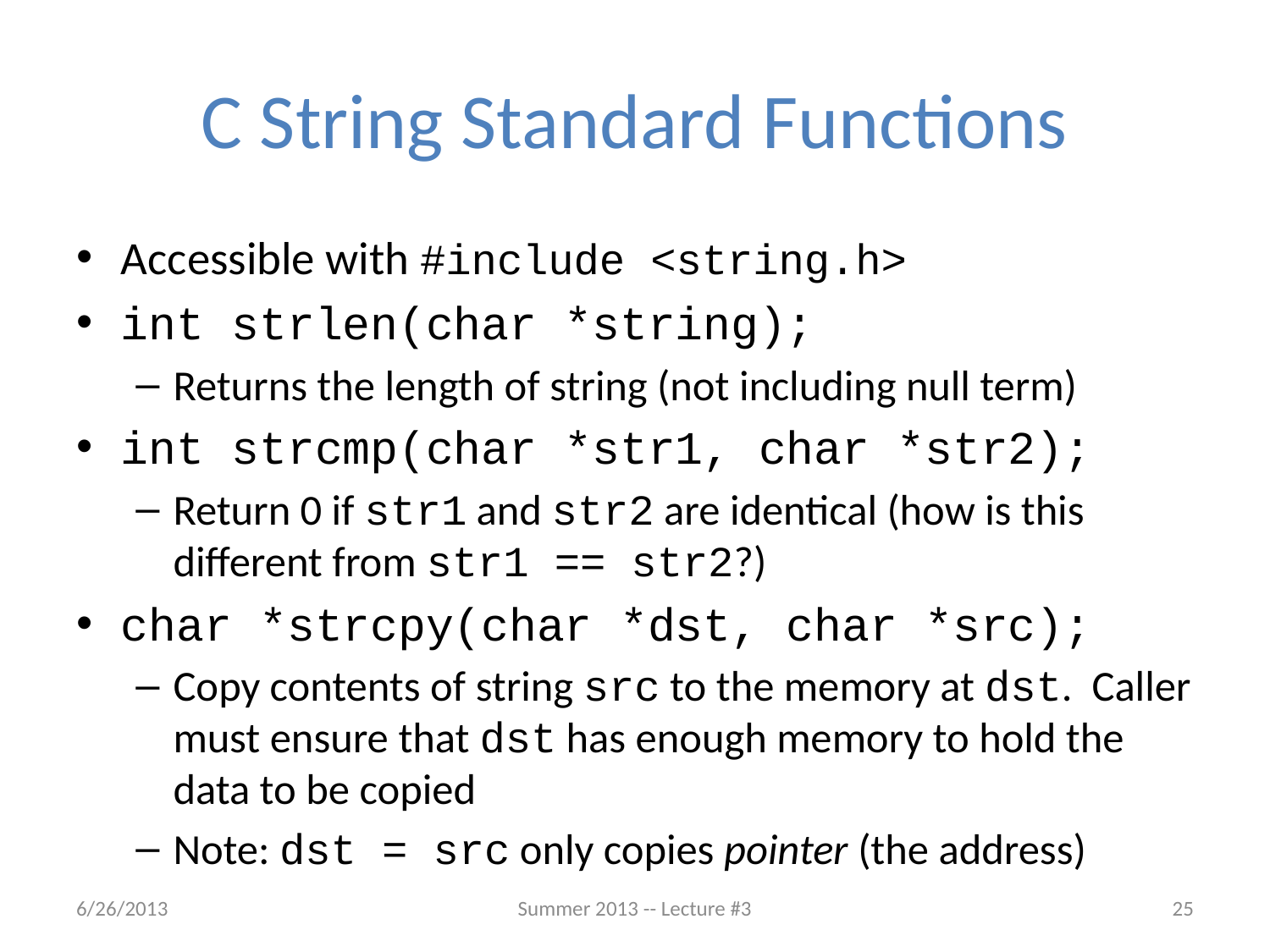

# C String Standard Functions
Accessible with #include <string.h>
int strlen(char *string);
Returns the length of string (not including null term)
int strcmp(char *str1, char *str2);
Return 0 if str1 and str2 are identical (how is this different from str1 == str2?)
char *strcpy(char *dst, char *src);
Copy contents of string src to the memory at dst.  Caller must ensure that dst has enough memory to hold the data to be copied
Note: dst = src only copies pointer (the address)
6/26/2013
Summer 2013 -- Lecture #3
25